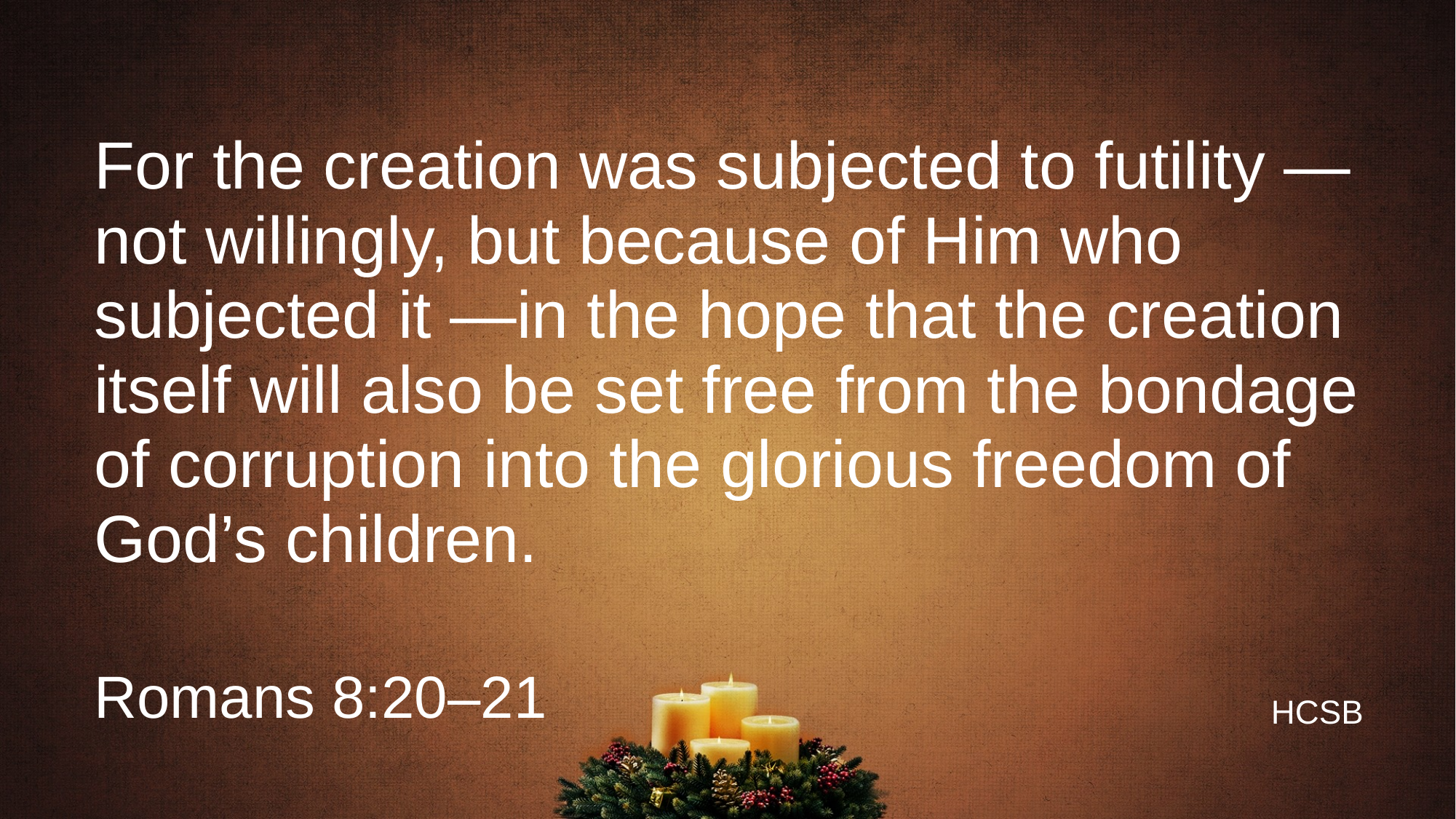

# For the creation was subjected to futility —not willingly, but because of Him who subjected it —in the hope that the creation itself will also be set free from the bondage of corruption into the glorious freedom of God’s children.
Romans 8:20–21
HCSB